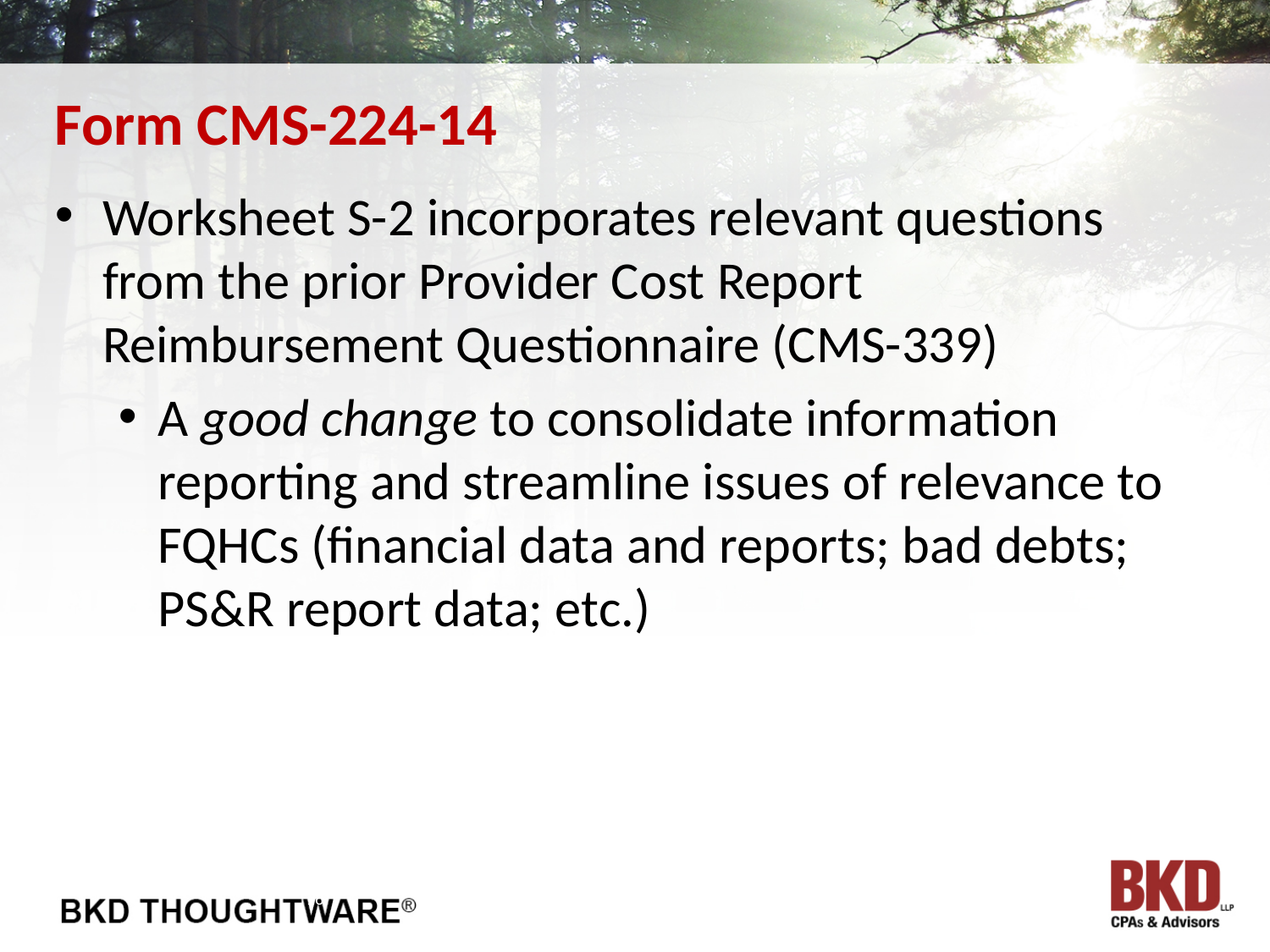

# Form CMS-224-14
Worksheet S-2 incorporates relevant questions from the prior Provider Cost Report Reimbursement Questionnaire (CMS-339)
A good change to consolidate information reporting and streamline issues of relevance to FQHCs (financial data and reports; bad debts; PS&R report data; etc.)
16